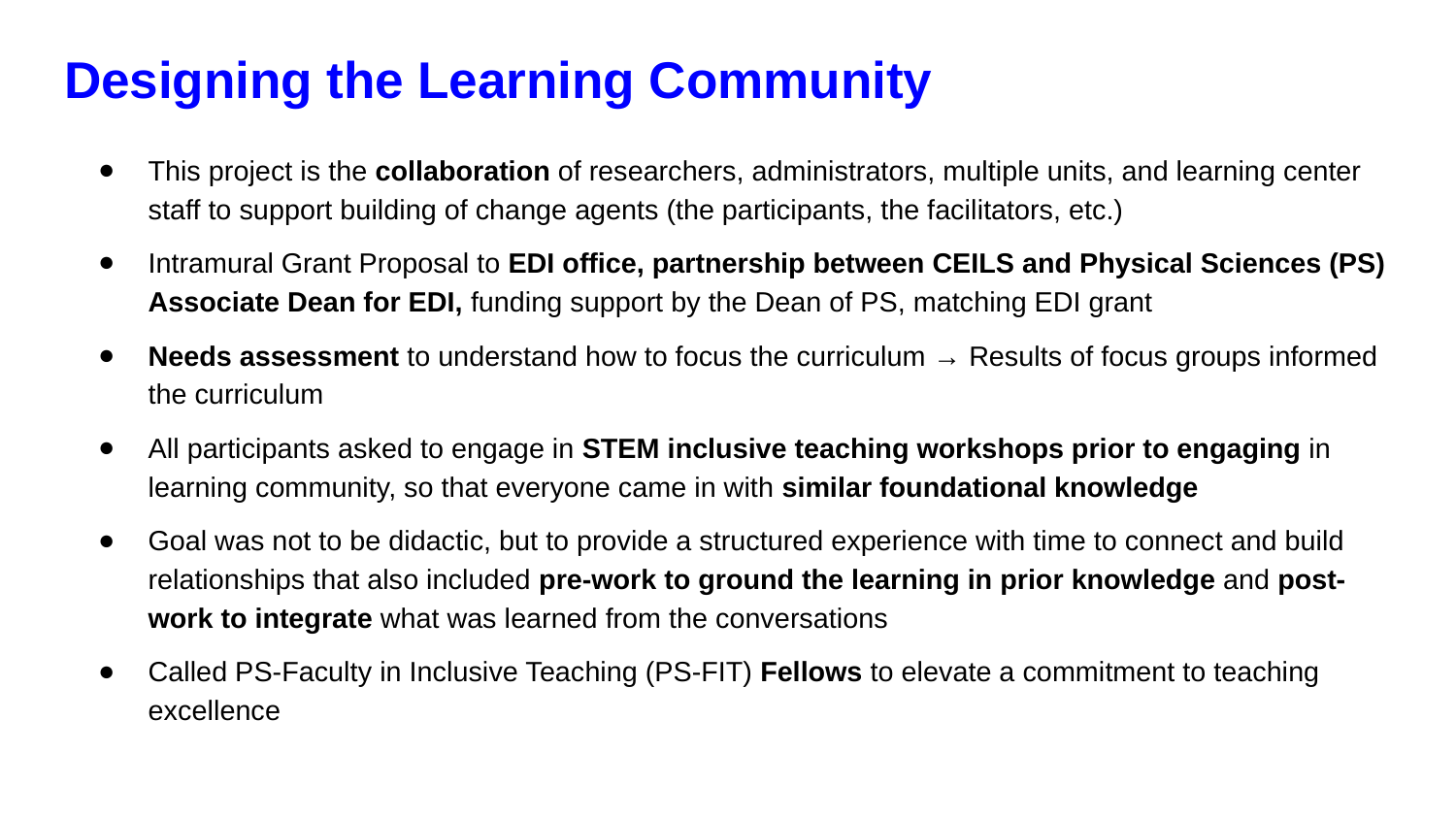

# Designing the Learning Community
This project is the collaboration of researchers, administrators, multiple units, and learning center staff to support building of change agents (the participants, the facilitators, etc.)
Intramural Grant Proposal to EDI office, partnership between CEILS and Physical Sciences (PS) Associate Dean for EDI, funding support by the Dean of PS, matching EDI grant
Needs assessment to understand how to focus the curriculum → Results of focus groups informed the curriculum
All participants asked to engage in STEM inclusive teaching workshops prior to engaging in learning community, so that everyone came in with similar foundational knowledge
Goal was not to be didactic, but to provide a structured experience with time to connect and build relationships that also included pre-work to ground the learning in prior knowledge and post-work to integrate what was learned from the conversations
Called PS-Faculty in Inclusive Teaching (PS-FIT) Fellows to elevate a commitment to teaching excellence